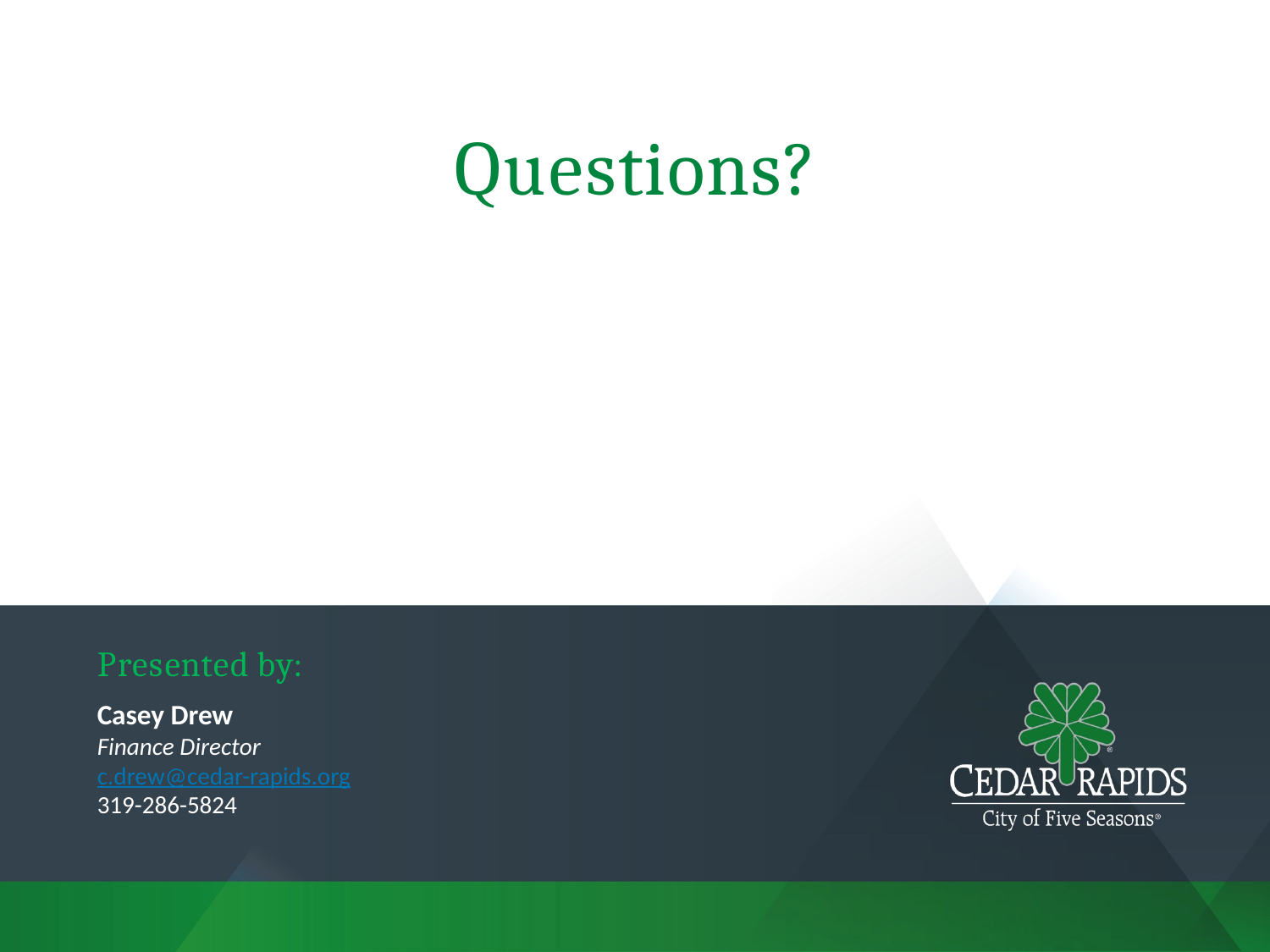

# Questions?
Presented by:
Casey Drew
Finance Director
c.drew@cedar-rapids.org
319-286-5824